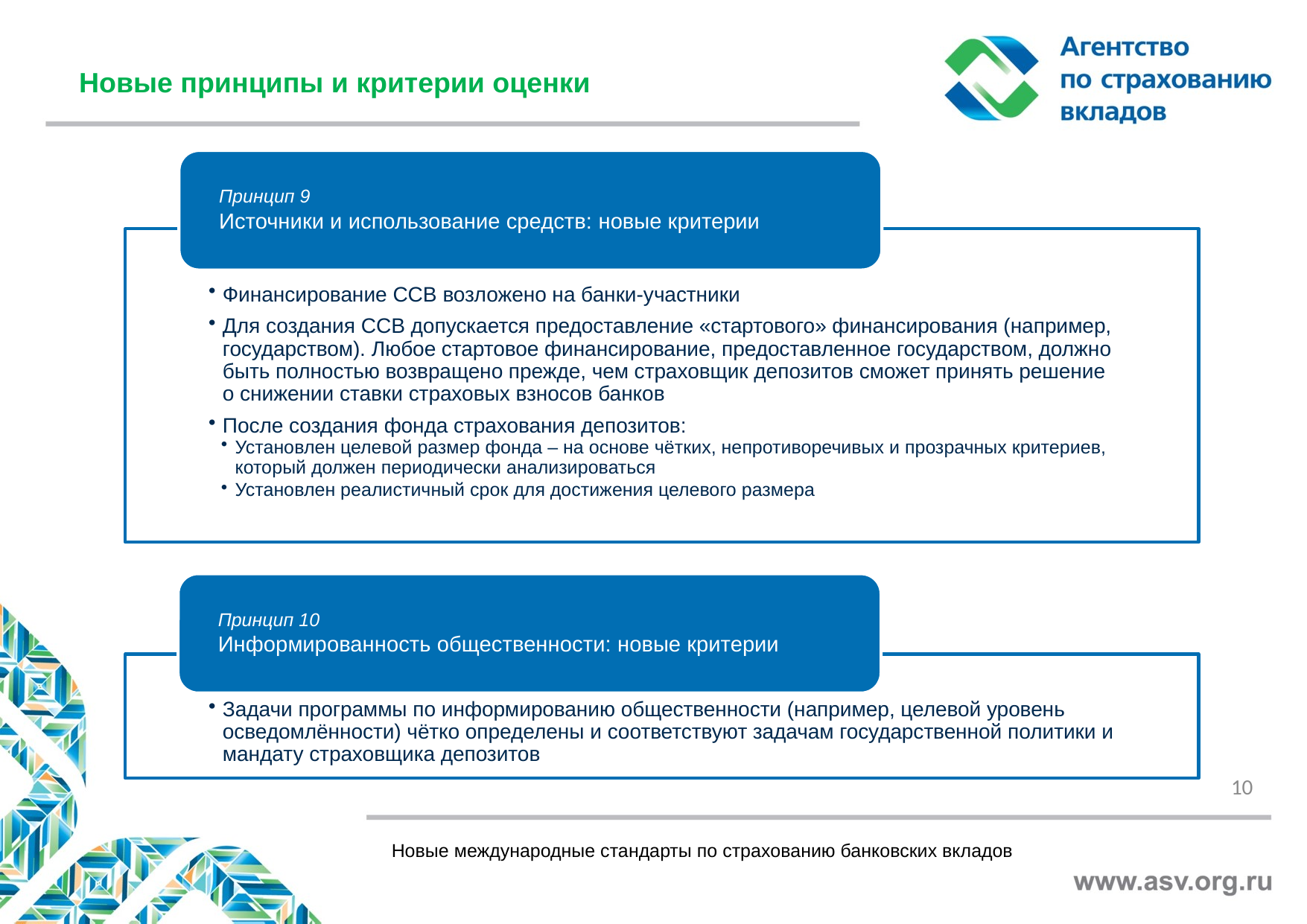

Новые принципы и критерии оценки

Финансирование ССВ возложено на банки-участники
Для создания ССВ допускается предоставление «стартового» финансирования (например, государством). Любое стартовое финансирование, предоставленное государством, должно быть полностью возвращено прежде, чем страховщик депозитов сможет принять решение о снижении ставки страховых взносов банков
После создания фонда страхования депозитов:
Установлен целевой размер фонда – на основе чётких, непротиворечивых и прозрачных критериев, который должен периодически анализироваться
Установлен реалистичный срок для достижения целевого размера

Принцип 9
Источники и использование средств: новые критерии
Задачи программы по информированию общественности (например, целевой уровень осведомлённости) чётко определены и соответствуют задачам государственной политики и мандату страховщика депозитов
Принцип 10
Информированность общественности: новые критерии
10
Новые международные стандарты по страхованию банковских вкладов